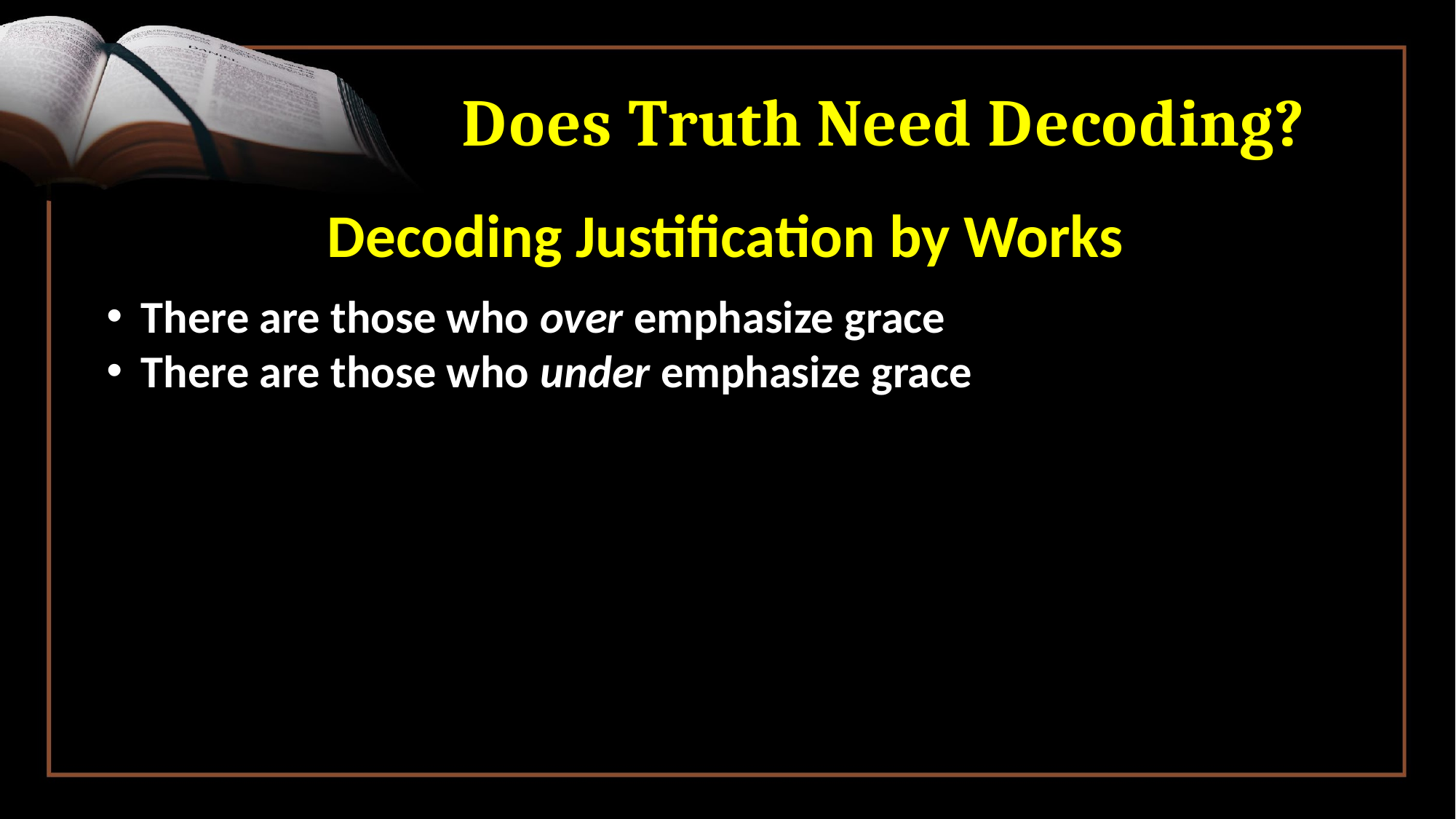

# Does Truth Need Decoding?
Decoding Justification by Works
There are those who over emphasize grace
There are those who under emphasize grace